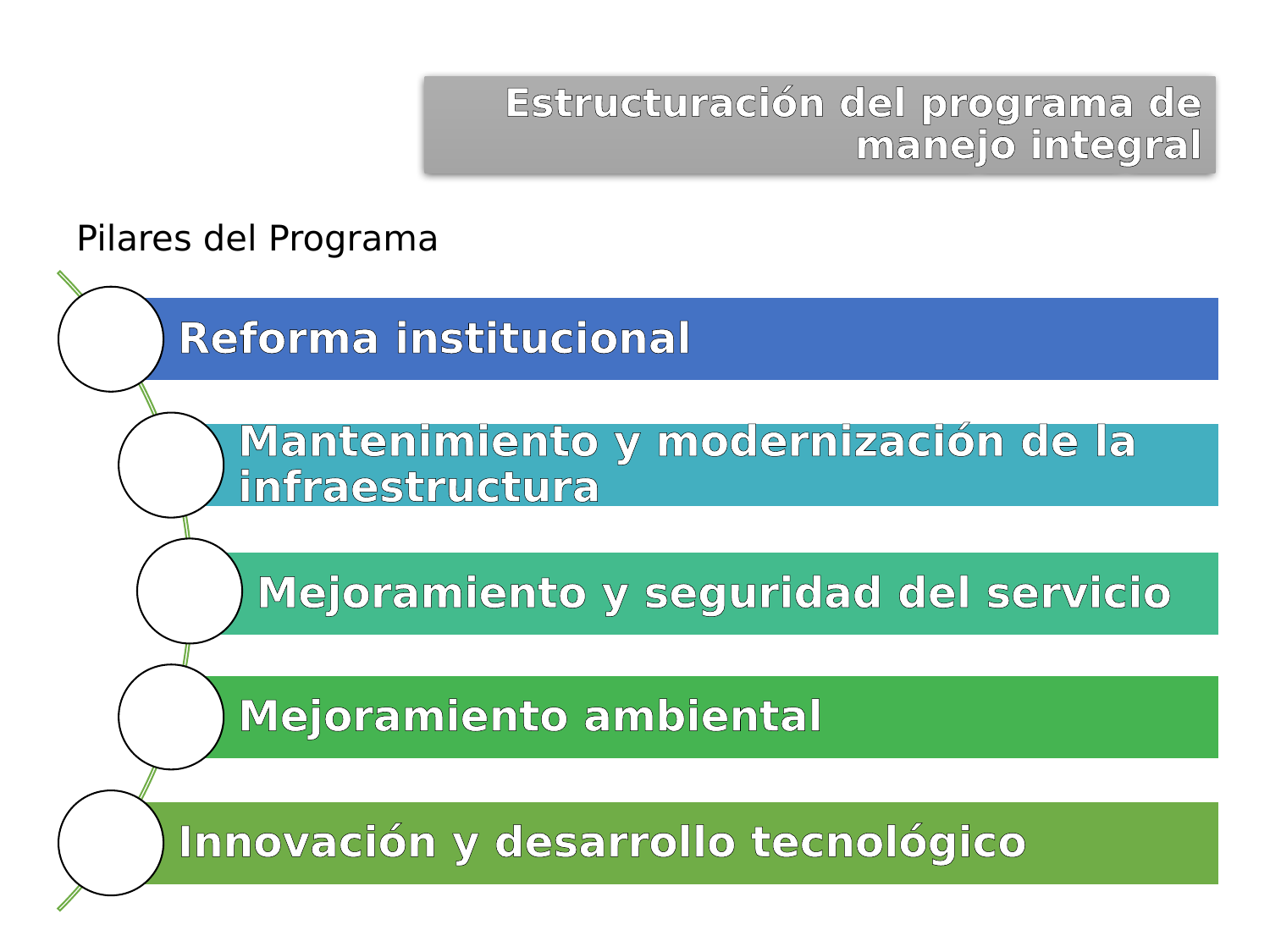

Estructuración del programa de manejo integral
Pilares del Programa
Reforma institucional
Mantenimiento y modernización de la infraestructura
Mejoramiento y seguridad del servicio
Mejoramiento ambiental
Innovación y desarrollo tecnológico